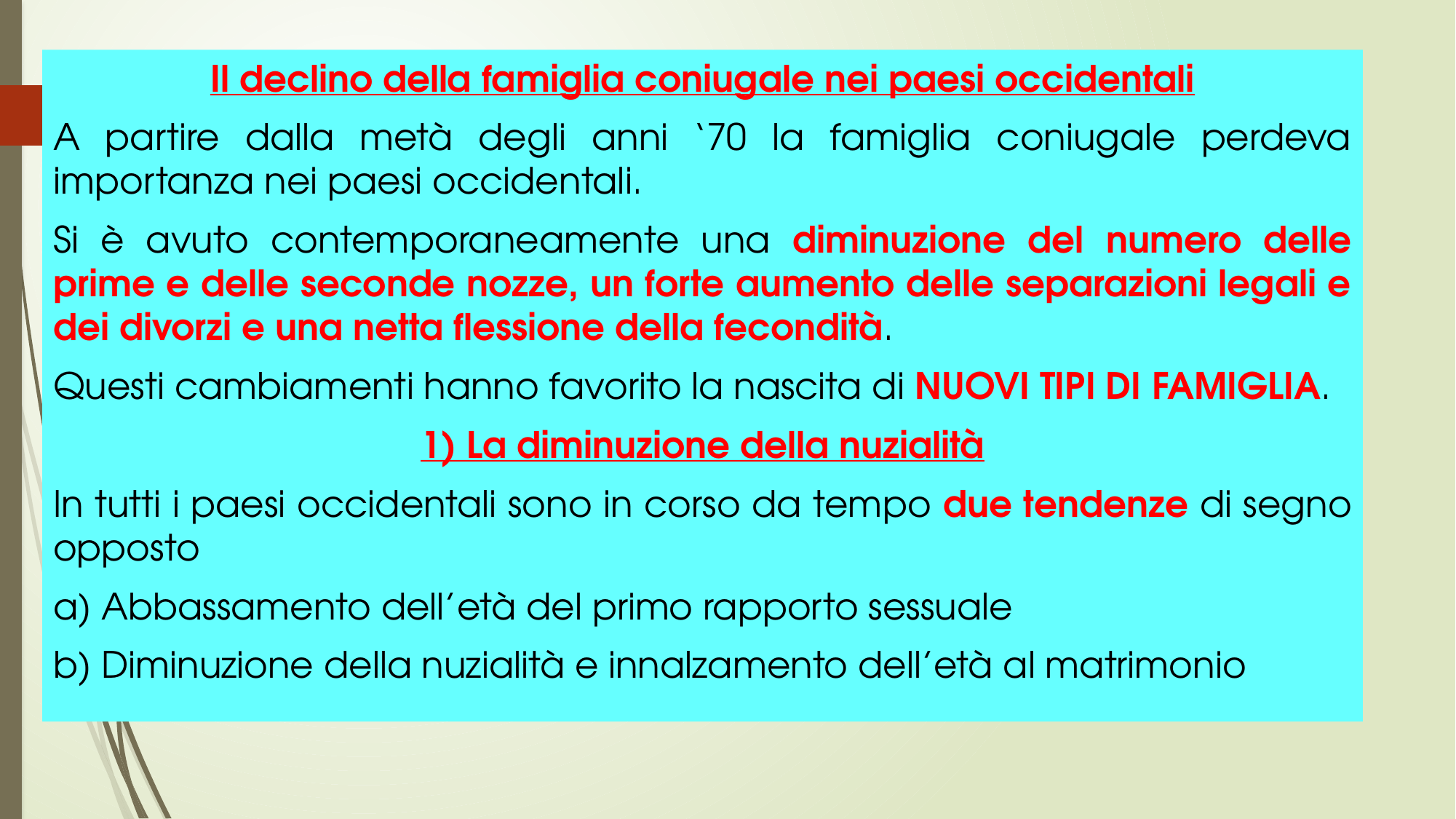

Il declino della famiglia coniugale nei paesi occidentali
A partire dalla metà degli anni ‘70 la famiglia coniugale perdeva importanza nei paesi occidentali.
Si è avuto contemporaneamente una diminuzione del numero delle prime e delle seconde nozze, un forte aumento delle separazioni legali e dei divorzi e una netta flessione della fecondità.
Questi cambiamenti hanno favorito la nascita di NUOVI TIPI DI FAMIGLIA.
1) La diminuzione della nuzialità
In tutti i paesi occidentali sono in corso da tempo due tendenze di segno opposto
a) Abbassamento dell’età del primo rapporto sessuale
b) Diminuzione della nuzialità e innalzamento dell’età al matrimonio